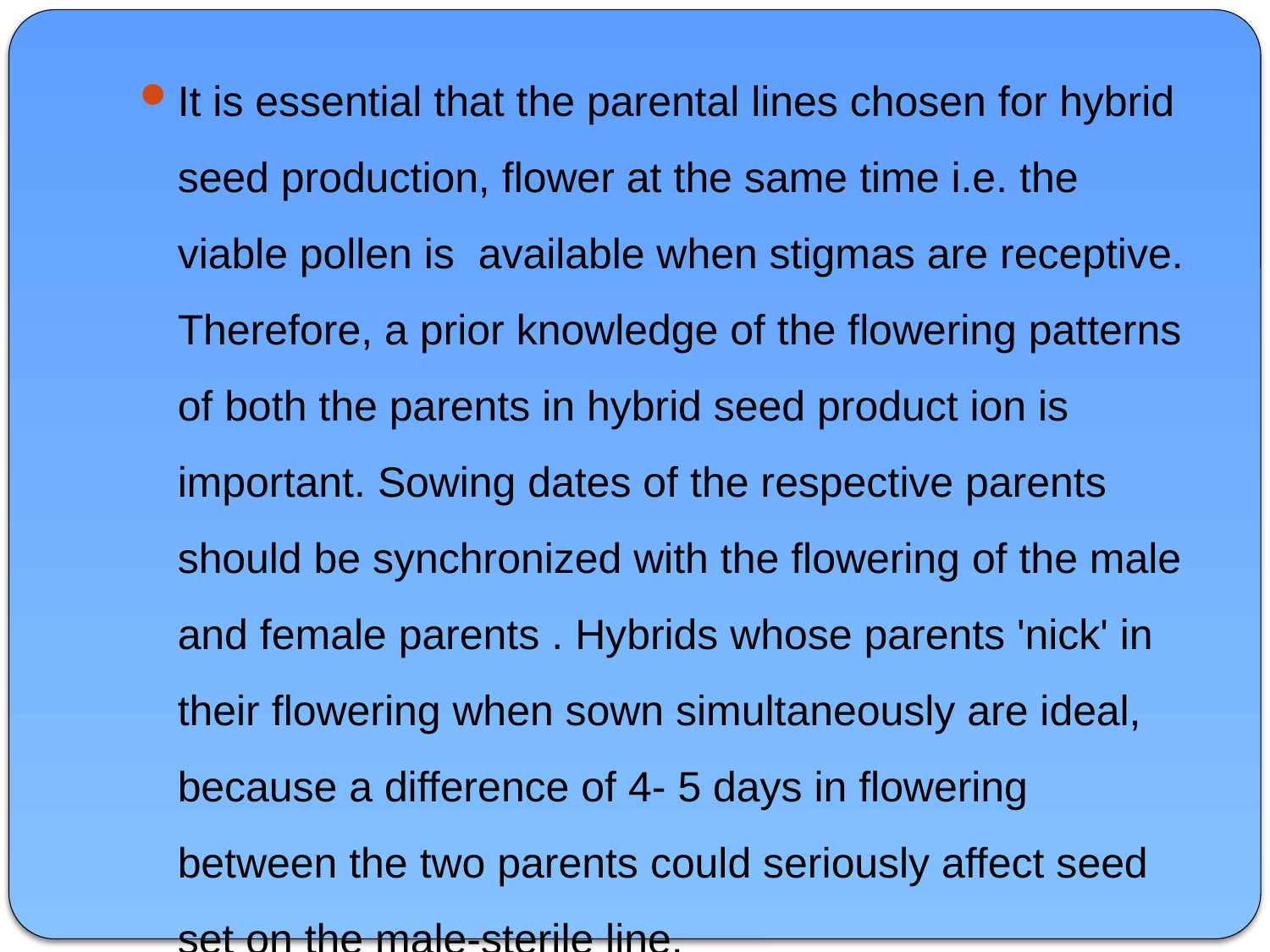

It is essential that the parental lines chosen for hybrid seed production, flower at the same time i.e. the viable pollen is  available when stigmas are receptive. Therefore, a prior knowledge of the flowering patterns of both the parents in hybrid seed product ion is important. Sowing dates of the respective parents should be synchronized with the flowering of the male and female parents . Hybrids whose parents 'nick' in their flowering when sown simultaneously are ideal, because a difference of 4- 5 days in flowering between the two parents could seriously affect seed set on the male-sterile line.